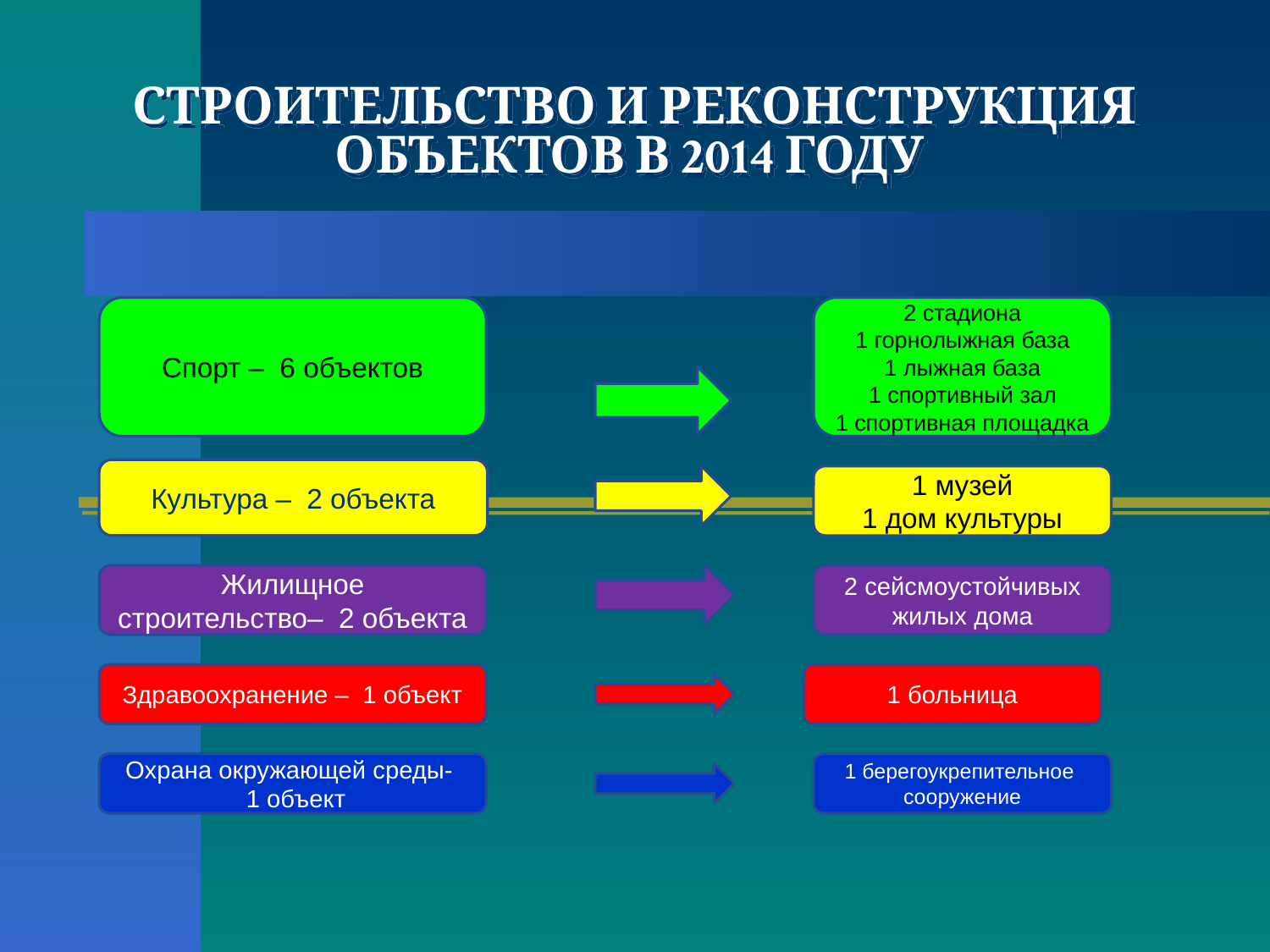

# СТРОИТЕЛЬСТВО И РЕКОНСТРУКЦИЯ ОБЪЕКТОВ В 2014 ГОДУ
Спорт –  6 объектов
2 стадиона
1 горнолыжная база
1 лыжная база
1 спортивный зал
1 спортивная площадка

Культура –  2 объекта

1 музей
1 дом культуры
Жилищное строительство–  2 объекта

2 сейсмоустойчивых жилых дома
Здравоохранение –  1 объект
1 больница

Охрана окружающей среды-
 1 объект
1 берегоукрепительное  сооружение